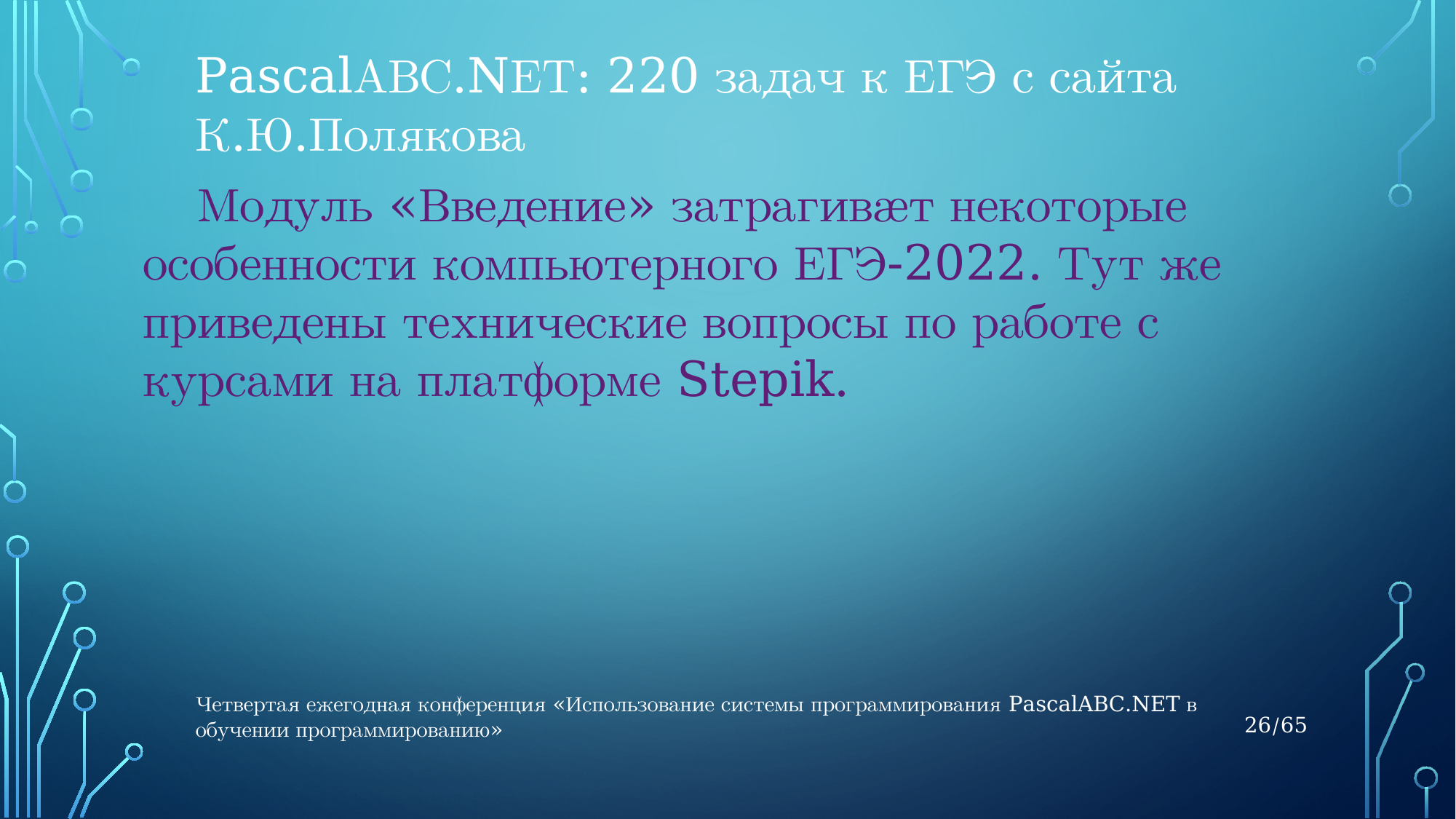

PascalАВС.NЕТ: 220 задач к ЕГЭ с сайта К.Ю.Полякова
Модуль «Введение» затрагивает некоторые особенности компьютерного ЕГЭ-2022. Тут же приведены технические вопросы по работе с курсами на платформе Stepik.
Четвертая ежегодная конференция «Использование системы программирования PascalABC.NET в обучении программированию»
26/65